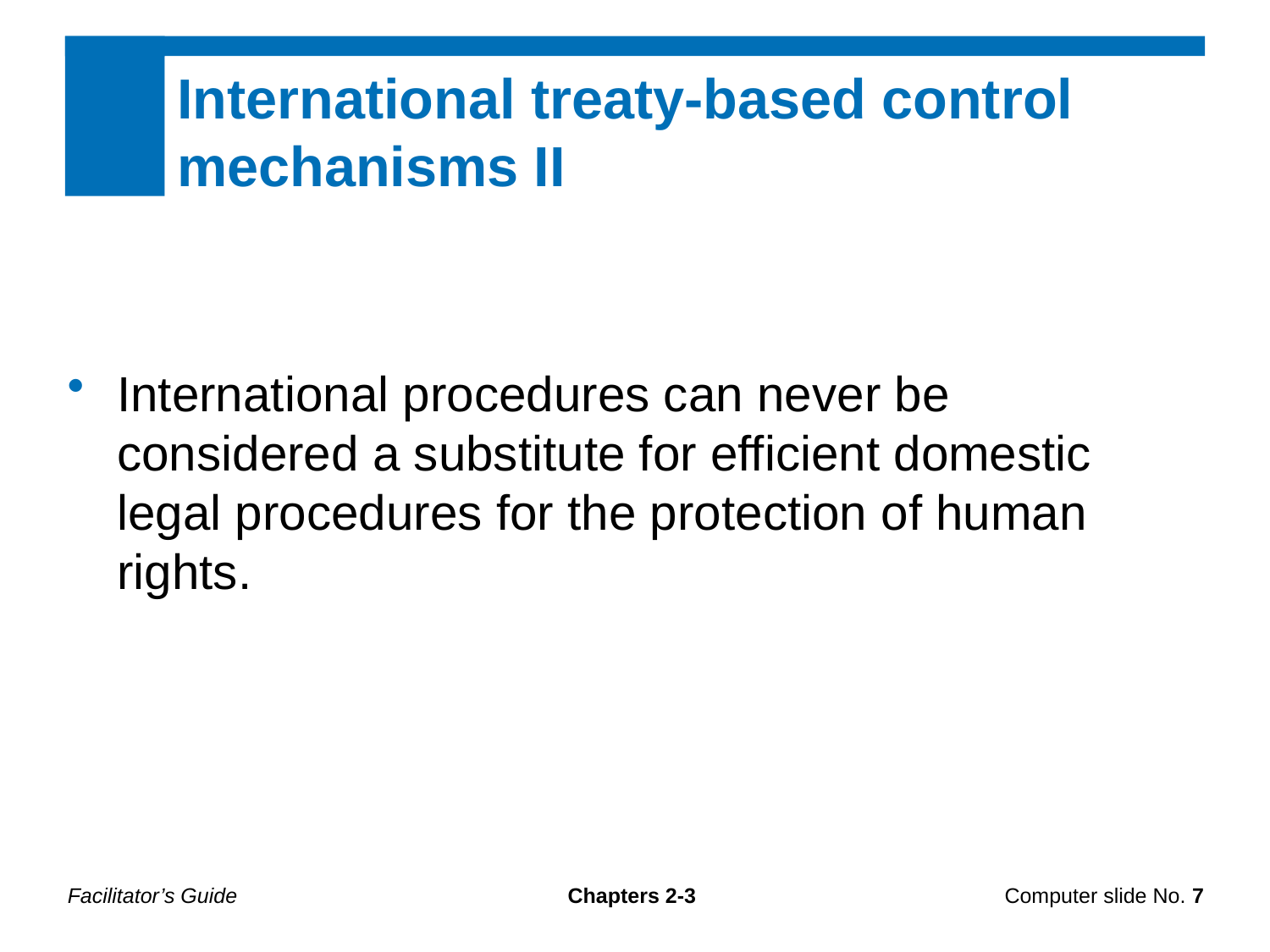

International treaty-based control mechanisms II
International procedures can never be considered a substitute for efficient domestic legal procedures for the protection of human rights.
Facilitator’s Guide
Chapters 2-3
Computer slide No. 7